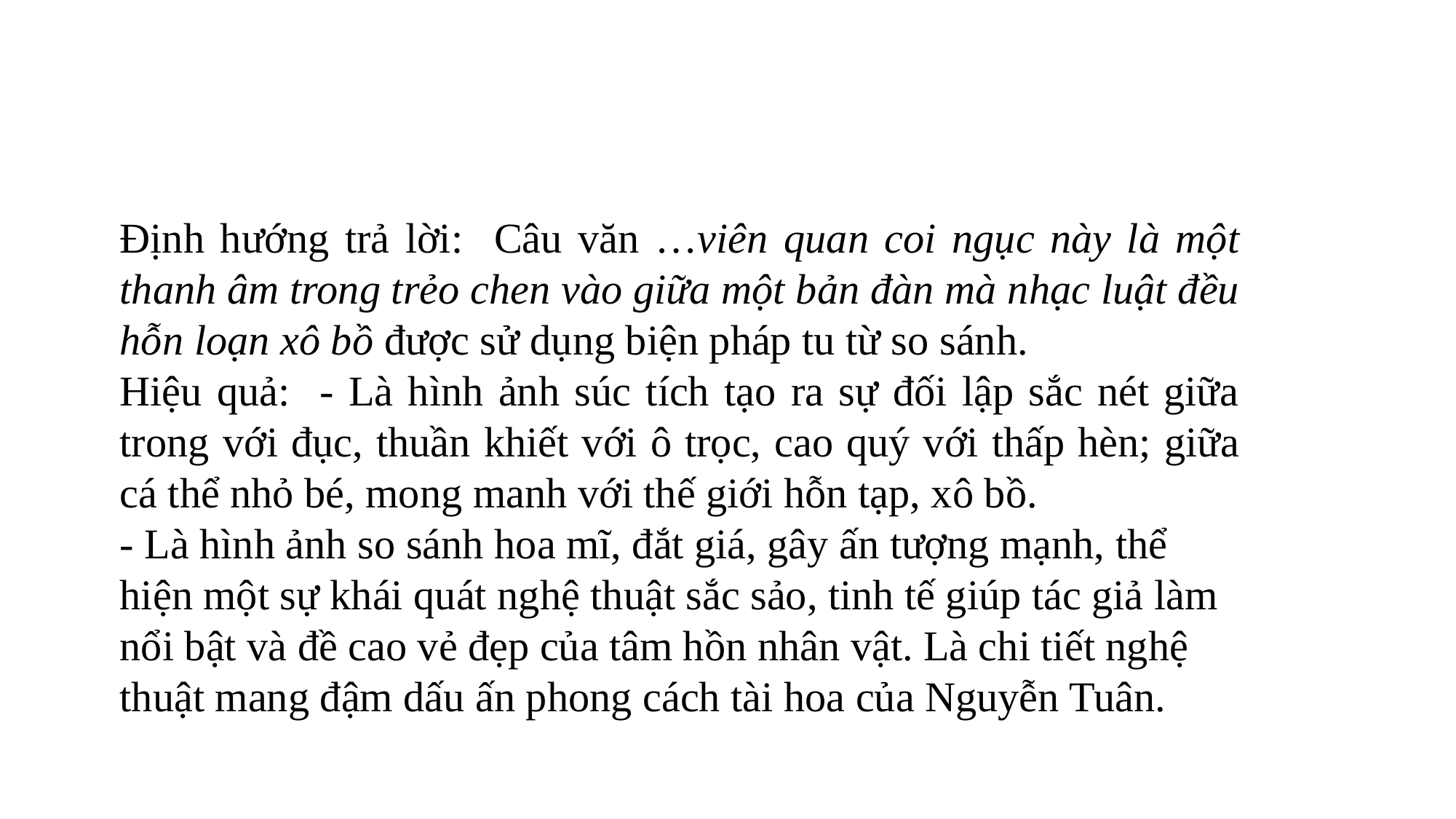

Định hướng trả lời:  Câu văn …viên quan coi ngục này là một thanh âm trong trẻo chen vào giữa một bản đàn mà nhạc luật đều hỗn loạn xô bồ được sử dụng biện pháp tu từ so sánh.
Hiệu quả:  - Là hình ảnh súc tích tạo ra sự đối lập sắc nét giữa trong với đục, thuần khiết với ô trọc, cao quý với thấp hèn; giữa cá thể nhỏ bé, mong manh với thế giới hỗn tạp, xô bồ.
- Là hình ảnh so sánh hoa mĩ, đắt giá, gây ấn tượng mạnh, thể hiện một sự khái quát nghệ thuật sắc sảo, tinh tế giúp tác giả làm nổi bật và đề cao vẻ đẹp của tâm hồn nhân vật. Là chi tiết nghệ thuật mang đậm dấu ấn phong cách tài hoa của Nguyễn Tuân.